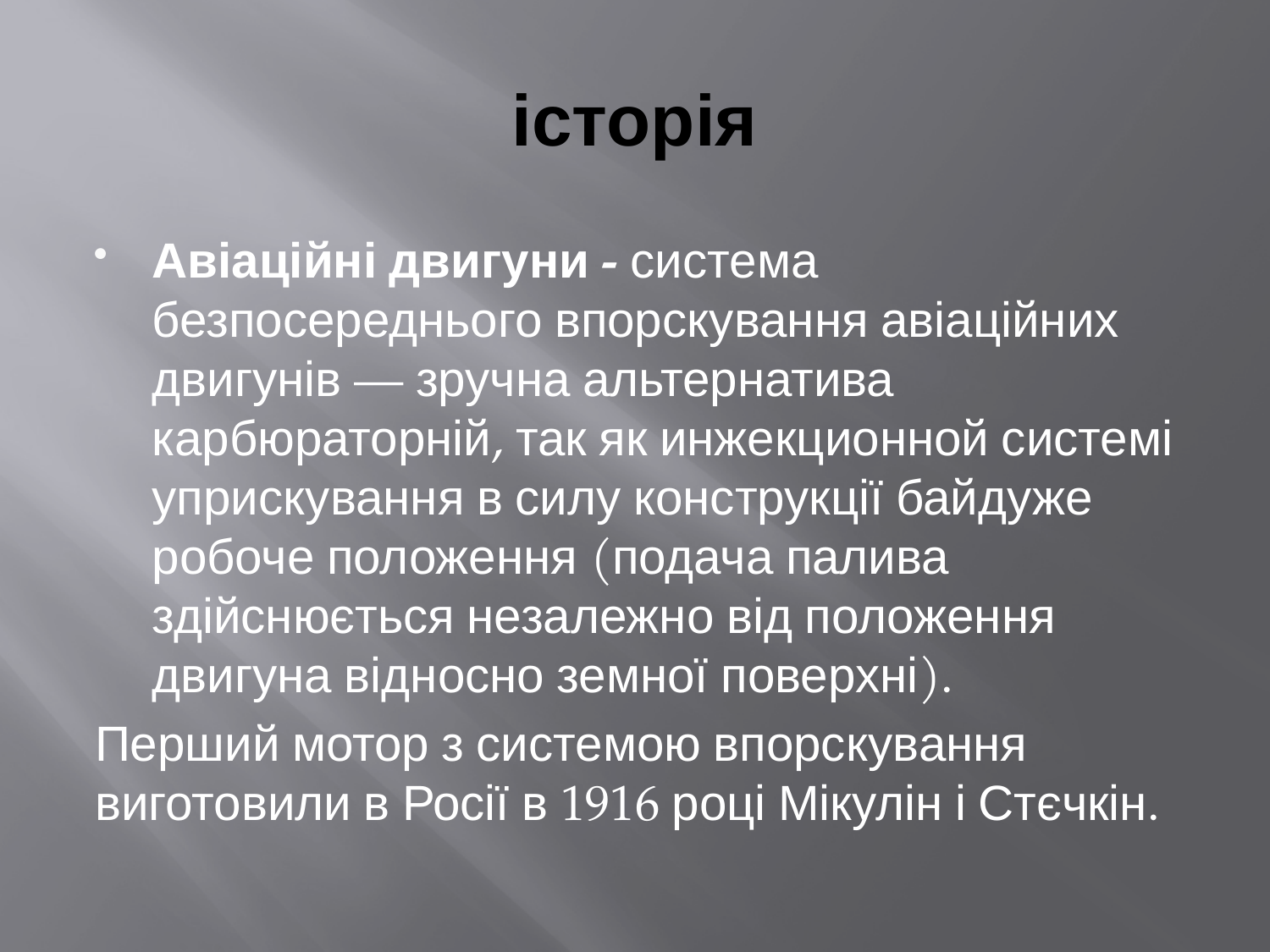

# історія
Авіаційні двигуни - система безпосереднього впорскування авіаційних двигунів — зручна альтернатива карбюраторній, так як инжекционной системі уприскування в силу конструкції байдуже робоче положення (подача палива здійснюється незалежно від положення двигуна відносно земної поверхні).
Перший мотор з системою впорскування виготовили в Росії в 1916 році Мікулін і Стєчкін.